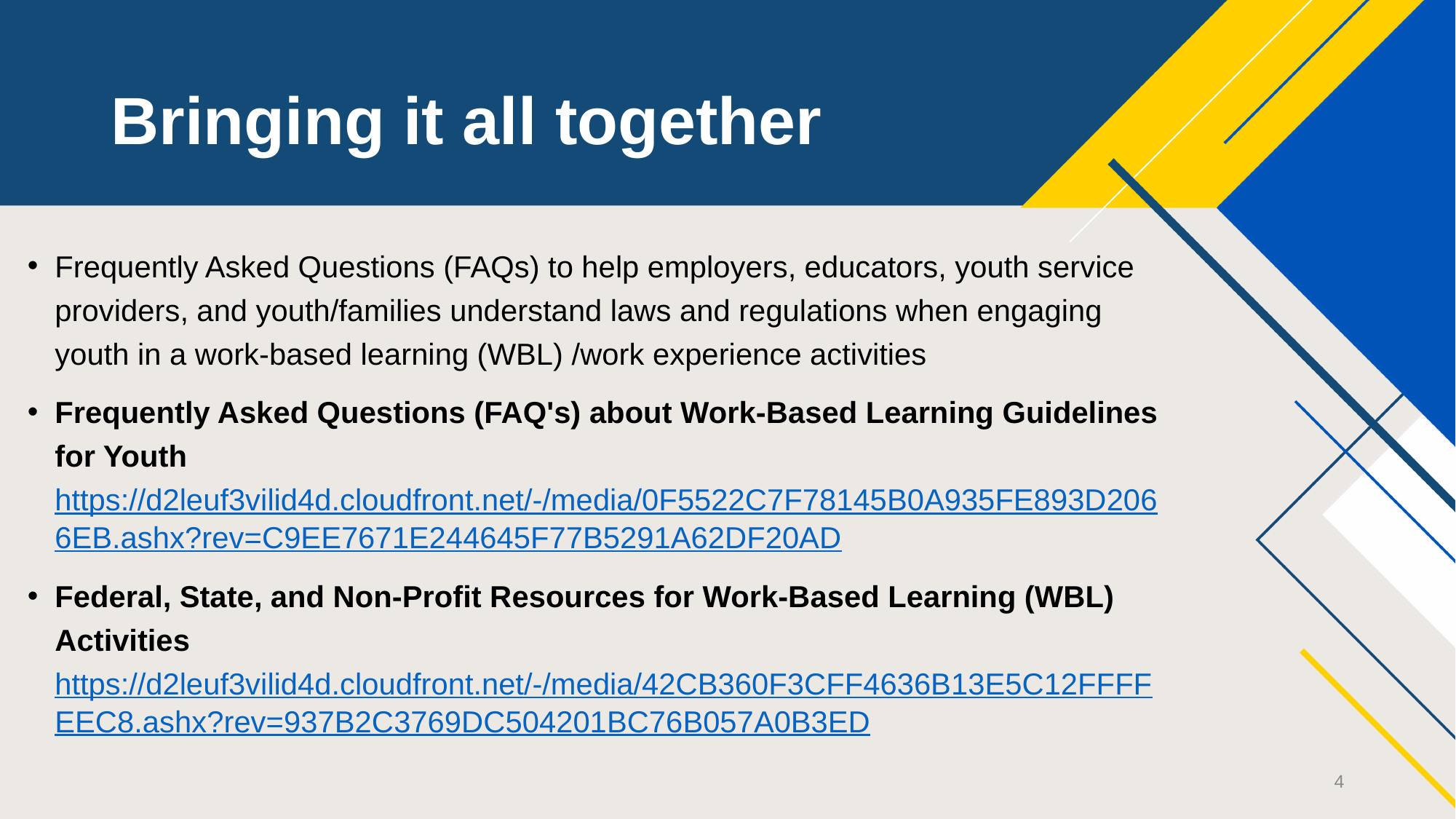

# Bringing it all together
Frequently Asked Questions (FAQs) to help employers, educators, youth service providers, and youth/families understand laws and regulations when engaging youth in a work-based learning (WBL) /work experience activities
Frequently Asked Questions (FAQ's) about Work-Based Learning Guidelines for Youth https://d2leuf3vilid4d.cloudfront.net/-/media/0F5522C7F78145B0A935FE893D2066EB.ashx?rev=C9EE7671E244645F77B5291A62DF20AD
Federal, State, and Non-Profit Resources for Work-Based Learning (WBL) Activities https://d2leuf3vilid4d.cloudfront.net/-/media/42CB360F3CFF4636B13E5C12FFFFEEC8.ashx?rev=937B2C3769DC504201BC76B057A0B3ED
4